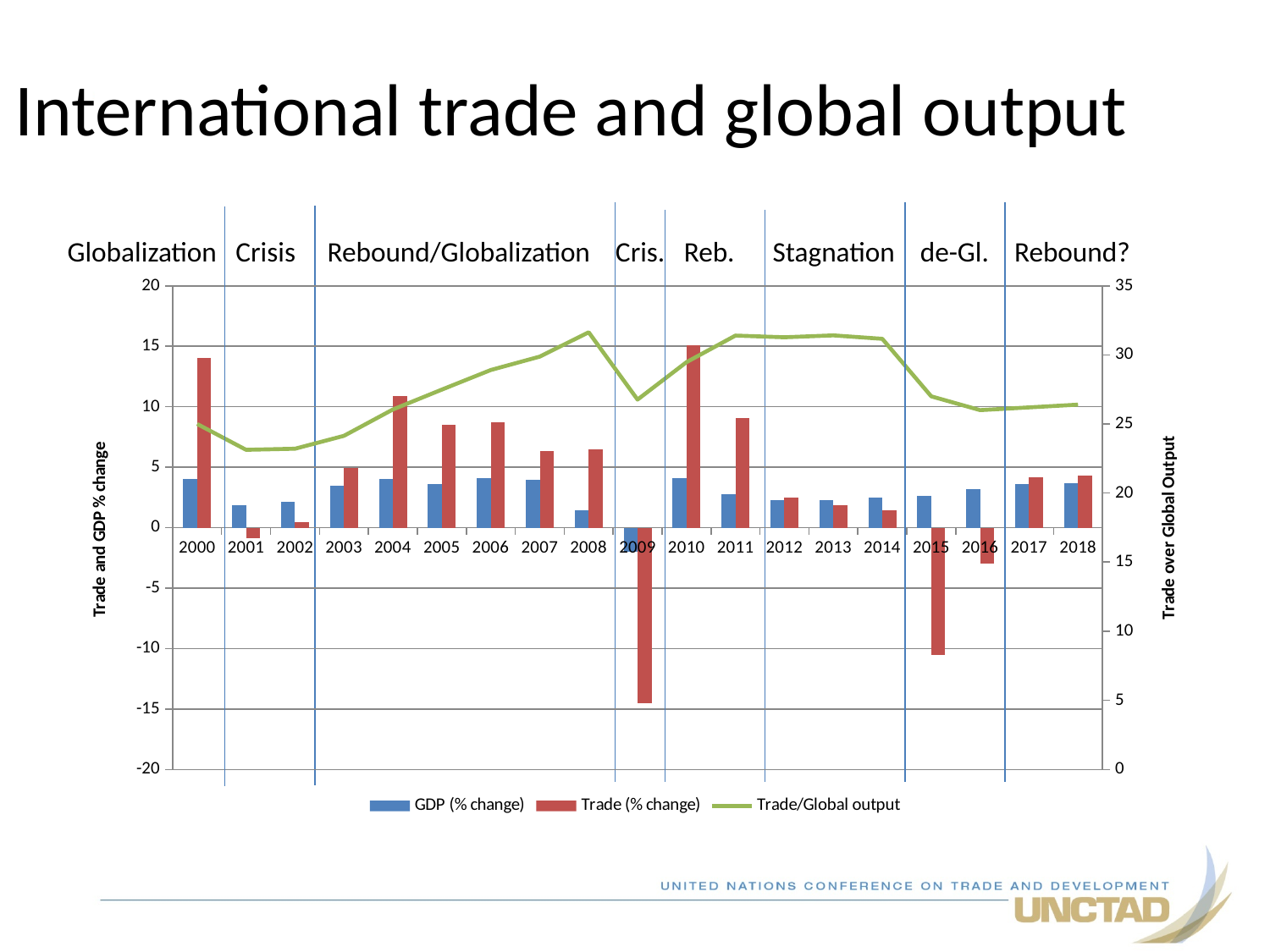

International trade and global output
Globalization   Crisis     Rebound/Globalization    Cris.   Reb.      Stagnation    de-Gl.    Rebound?

### Chart

| Category | GDP (% change) | Trade (% change) | Trade/Global output |
|---|---|---|---|
| 2000 | 4.0 | 14.0 | 25.0 |
| 2001 | 1.83818 | -0.877427 | 23.1312 |
| 2002 | 2.15589 | 0.432473 | 23.2097 |
| 2003 | 3.49354 | 4.96613 | 24.1426 |
| 2004 | 4.05441 | 10.8874 | 26.0491 |
| 2005 | 3.57736 | 8.48286 | 27.4859 |
| 2006 | 4.11009 | 8.71769 | 28.9034 |
| 2007 | 3.94954 | 6.33017 | 29.8729 |
| 2008 | 1.46348 | 6.45071 | 31.6347 |
| 2009 | -2.01938 | -14.5584 | 26.7649 |
| 2010 | 4.11067 | 15.0573 | 29.4731 |
| 2011 | 2.78881 | 9.06689 | 31.3967 |
| 2012 | 2.24846 | 2.49411 | 31.2723 |
| 2013 | 2.28154 | 1.85749 | 31.4127 |
| 2014 | 2.49506 | 1.43416 | 31.1618 |
| 2015 | 2.6 | -10.5 | 27.0 |
| 2016 | 3.2 | -3.0 | 26.0 |
| 2017 | 3.6 | 4.2 | 26.2 |
| 2018 | 3.7 | 4.3 | 26.4 |